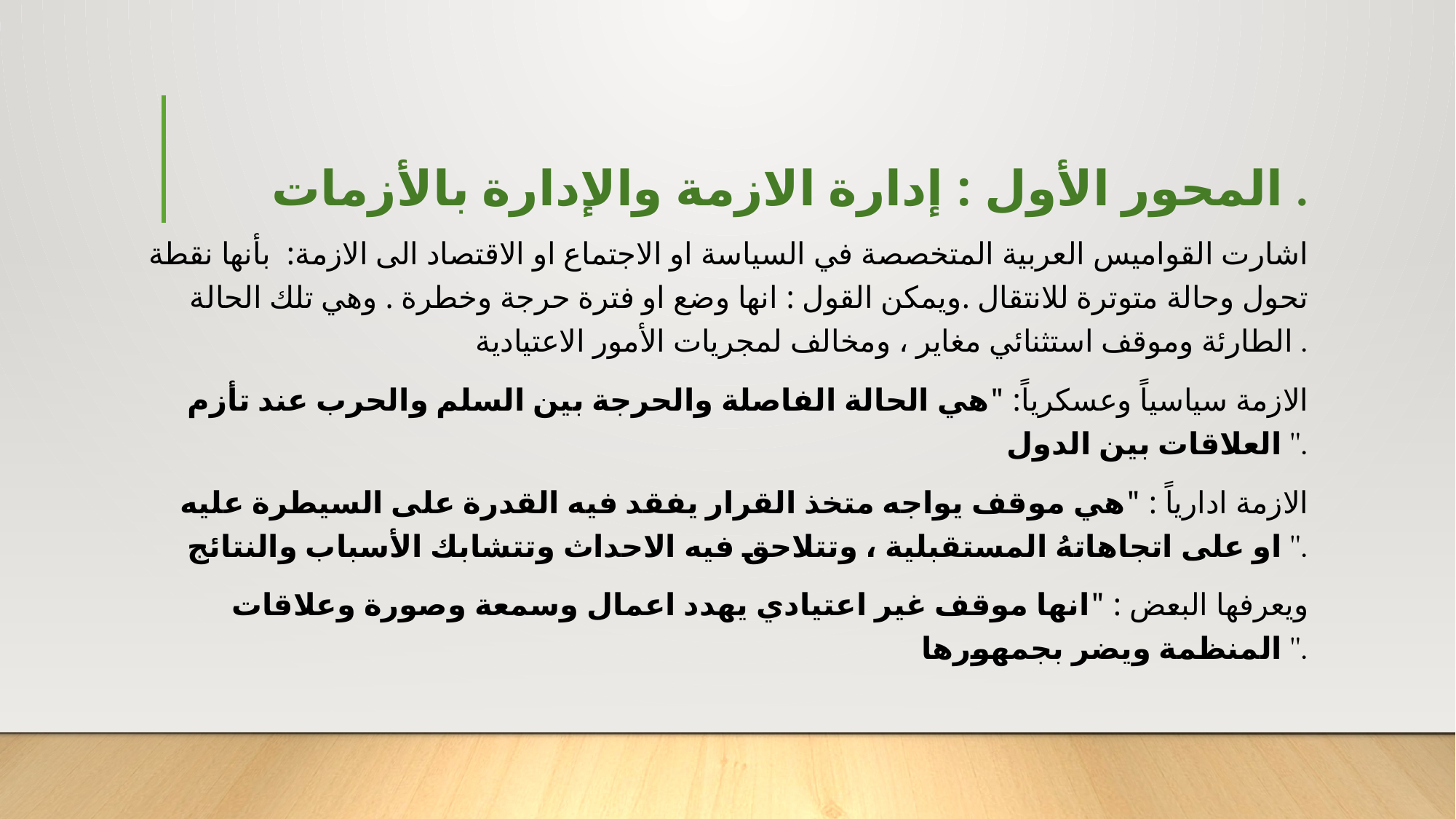

# المحور الأول : إدارة الازمة والإدارة بالأزمات .
اشارت القواميس العربية المتخصصة في السياسة او الاجتماع او الاقتصاد الى الازمة:  بأنها نقطة تحول وحالة متوترة للانتقال .ويمكن القول : انها وضع او فترة حرجة وخطرة . وهي تلك الحالة الطارئة وموقف استثنائي مغاير ، ومخالف لمجريات الأمور الاعتيادية .
الازمة سياسياً وعسكرياً: "هي الحالة الفاصلة والحرجة بين السلم والحرب عند تأزم العلاقات بين الدول ".
الازمة ادارياً : "هي موقف يواجه متخذ القرار يفقد فيه القدرة على السيطرة عليه او على اتجاهاتهُ المستقبلية ، وتتلاحق فيه الاحداث وتتشابك الأسباب والنتائج ".
ويعرفها البعض : "انها موقف غير اعتيادي يهدد اعمال وسمعة وصورة وعلاقات المنظمة ويضر بجمهورها ".